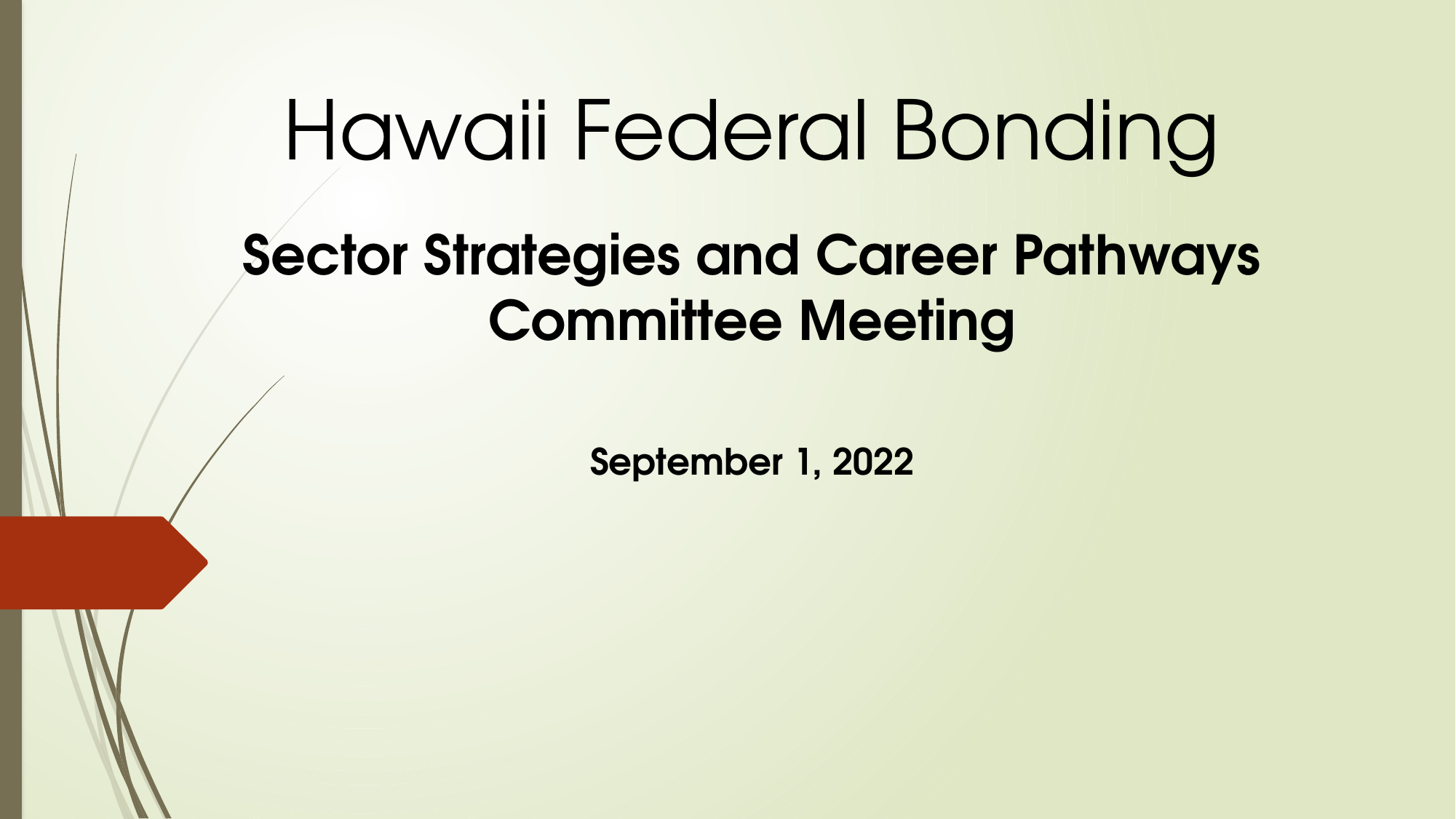

Hawaii Federal Bonding

Sector Strategies and Career Pathways Committee Meeting

September 1, 2022